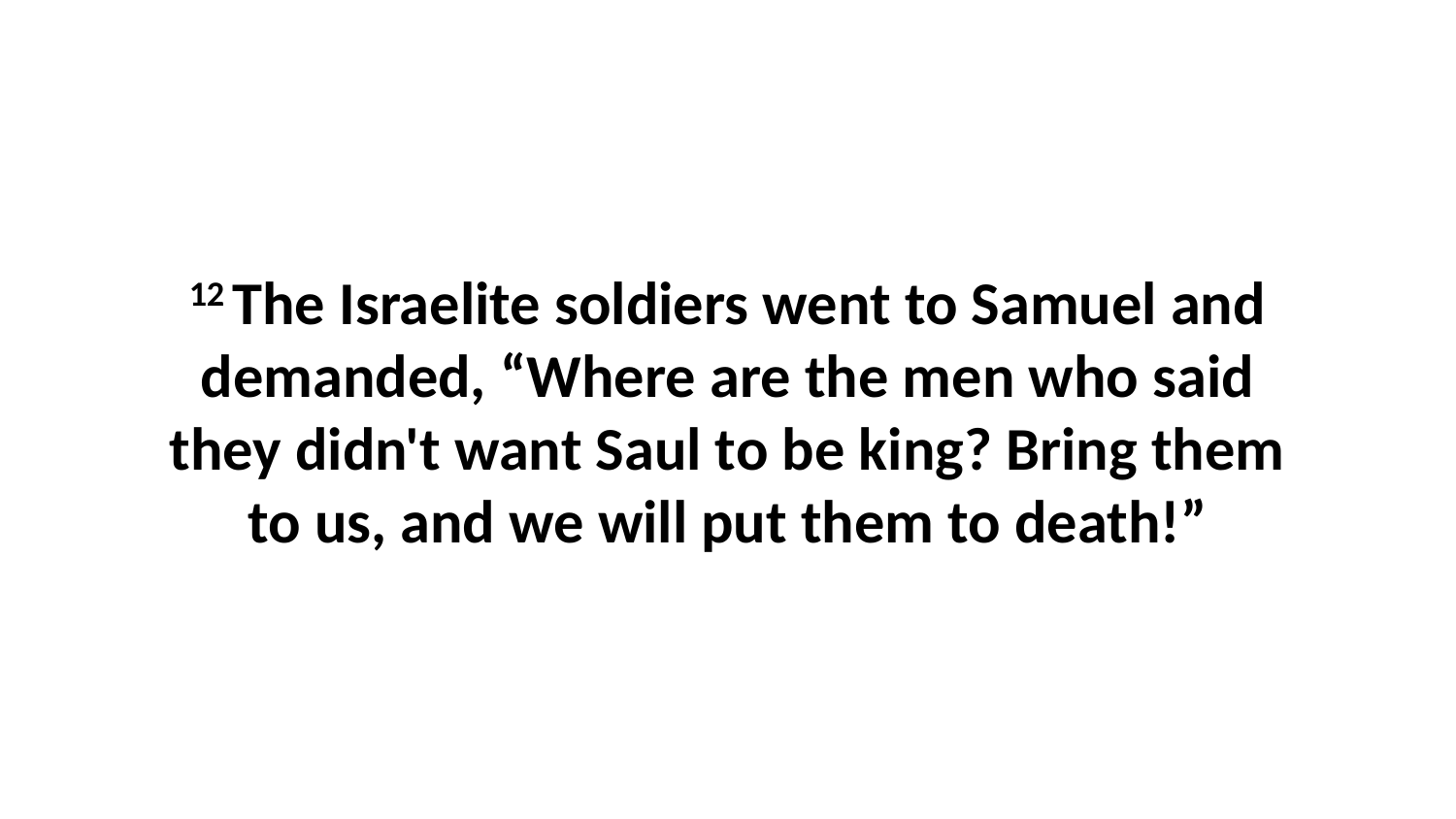

12 The Israelite soldiers went to Samuel and demanded, “Where are the men who said they didn't want Saul to be king? Bring them to us, and we will put them to death!”